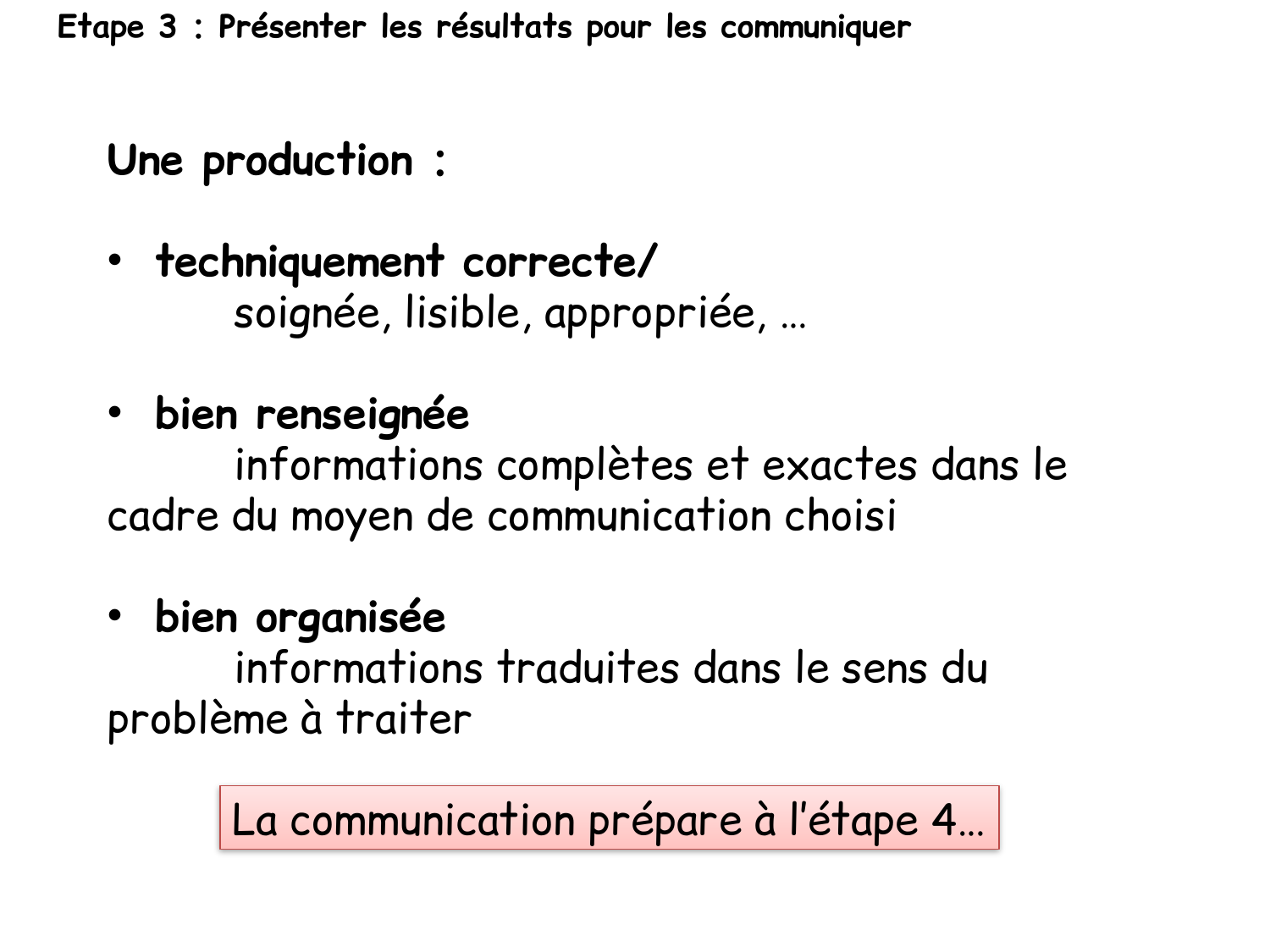

Etape 3 : Présenter les résultats pour les communiquer
Une production :

techniquement correcte/
 	soignée, lisible, appropriée, …

bien renseignée
	informations complètes et exactes dans le cadre du moyen de communication choisi

bien organisée
	informations traduites dans le sens du problème à traiter

La communication prépare à l’étape 4…